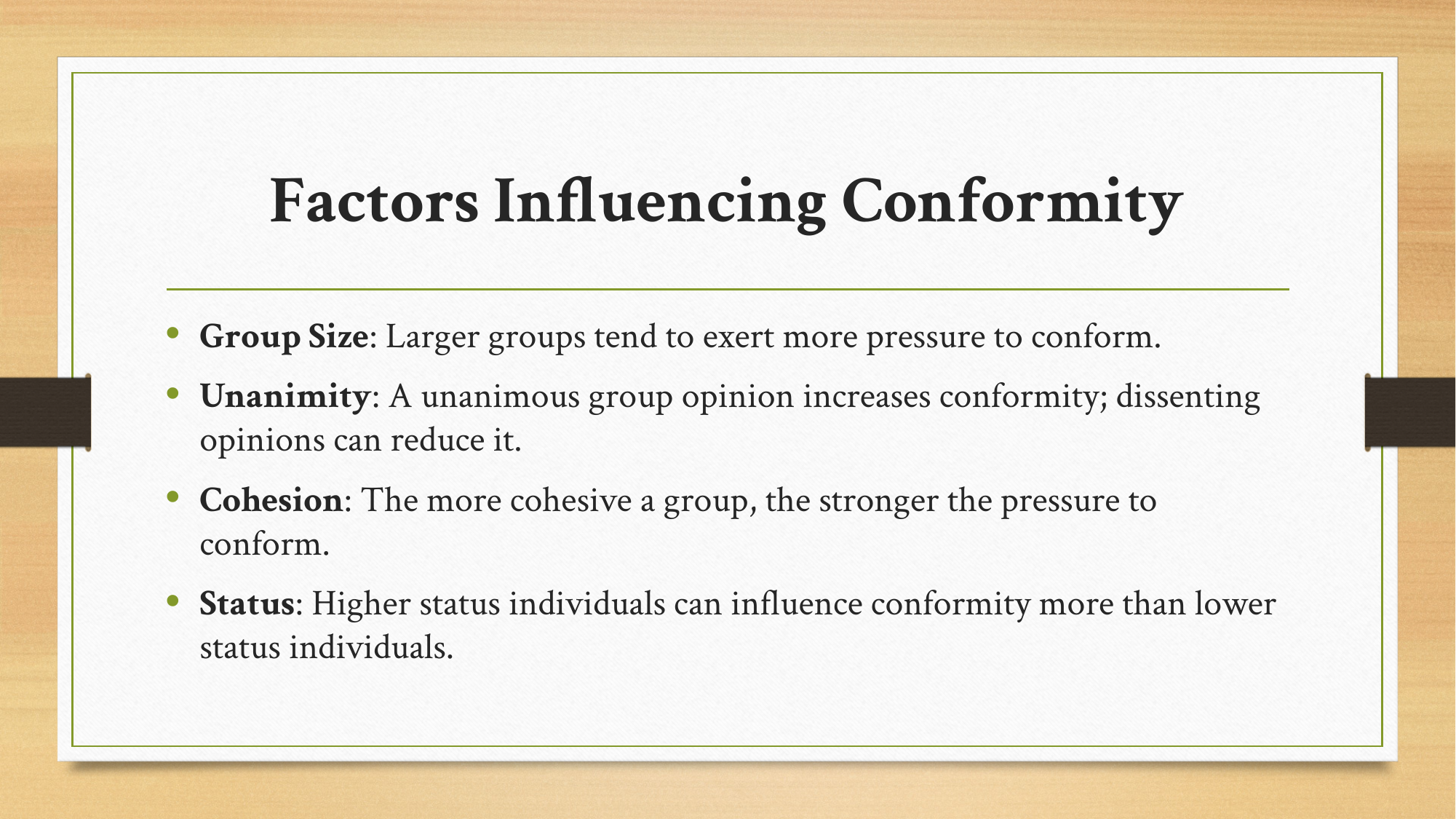

# Factors Influencing Conformity
Group Size: Larger groups tend to exert more pressure to conform.
Unanimity: A unanimous group opinion increases conformity; dissenting opinions can reduce it.
Cohesion: The more cohesive a group, the stronger the pressure to conform.
Status: Higher status individuals can influence conformity more than lower status individuals.